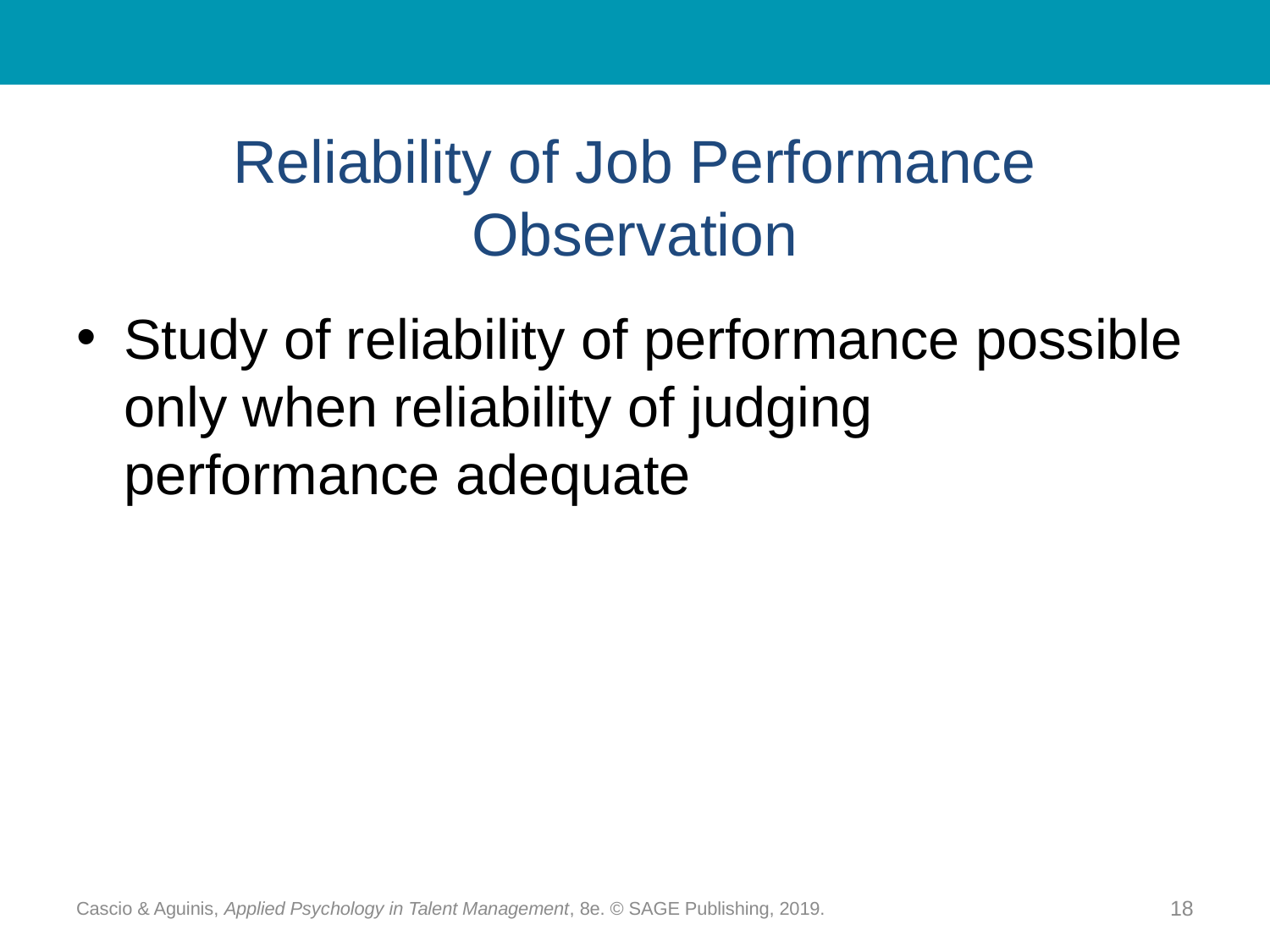

# Reliability of Job Performance Observation
Study of reliability of performance possible only when reliability of judging performance adequate

Cascio & Aguinis, Applied Psychology in Talent Management, 8e. © SAGE Publishing, 2019.
18